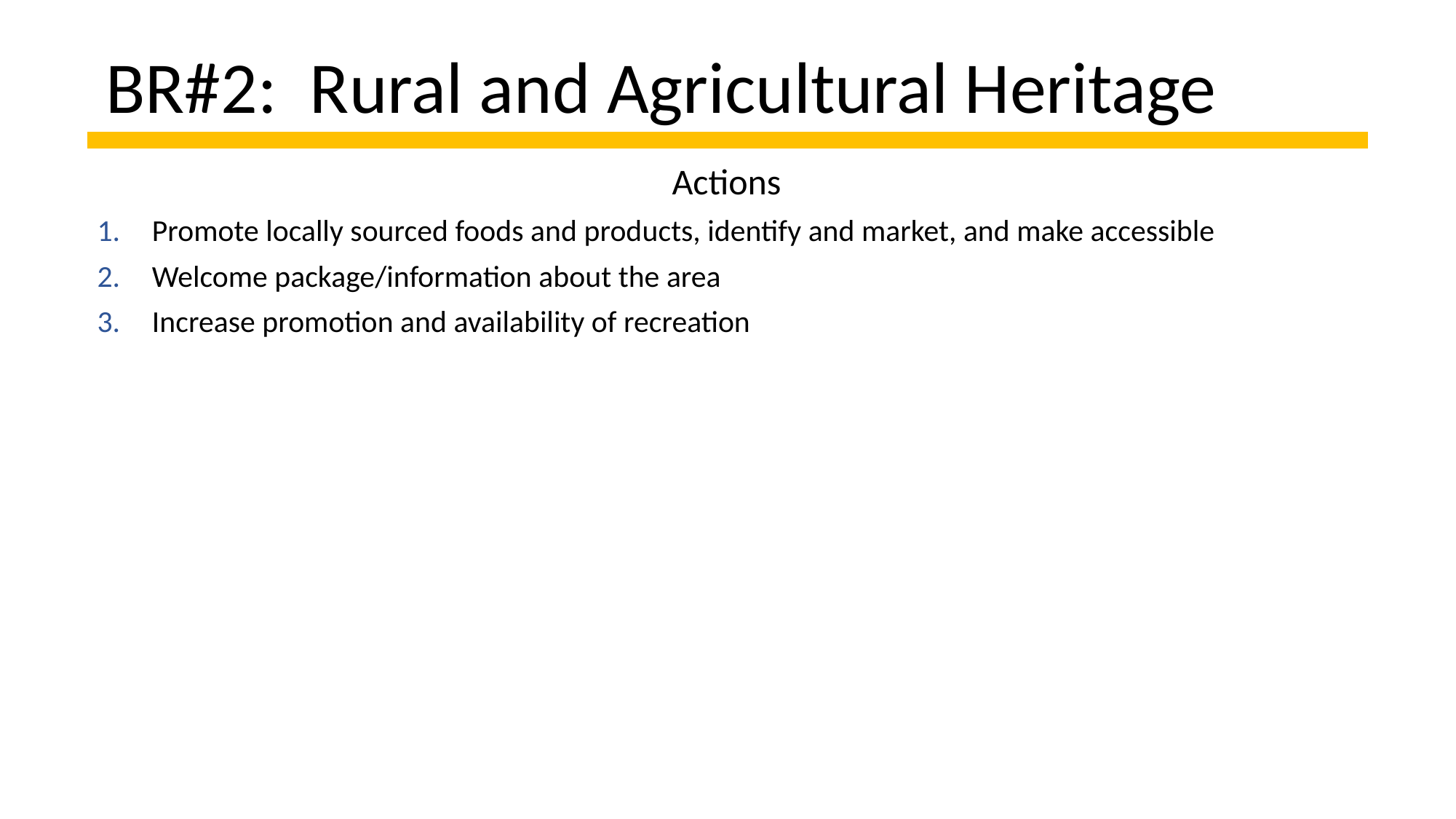

BR#2:  Rural and Agricultural Heritage
Actions
Promote locally sourced foods and products, identify and market, and make accessible
Welcome package/information about the area
Increase promotion and availability of recreation